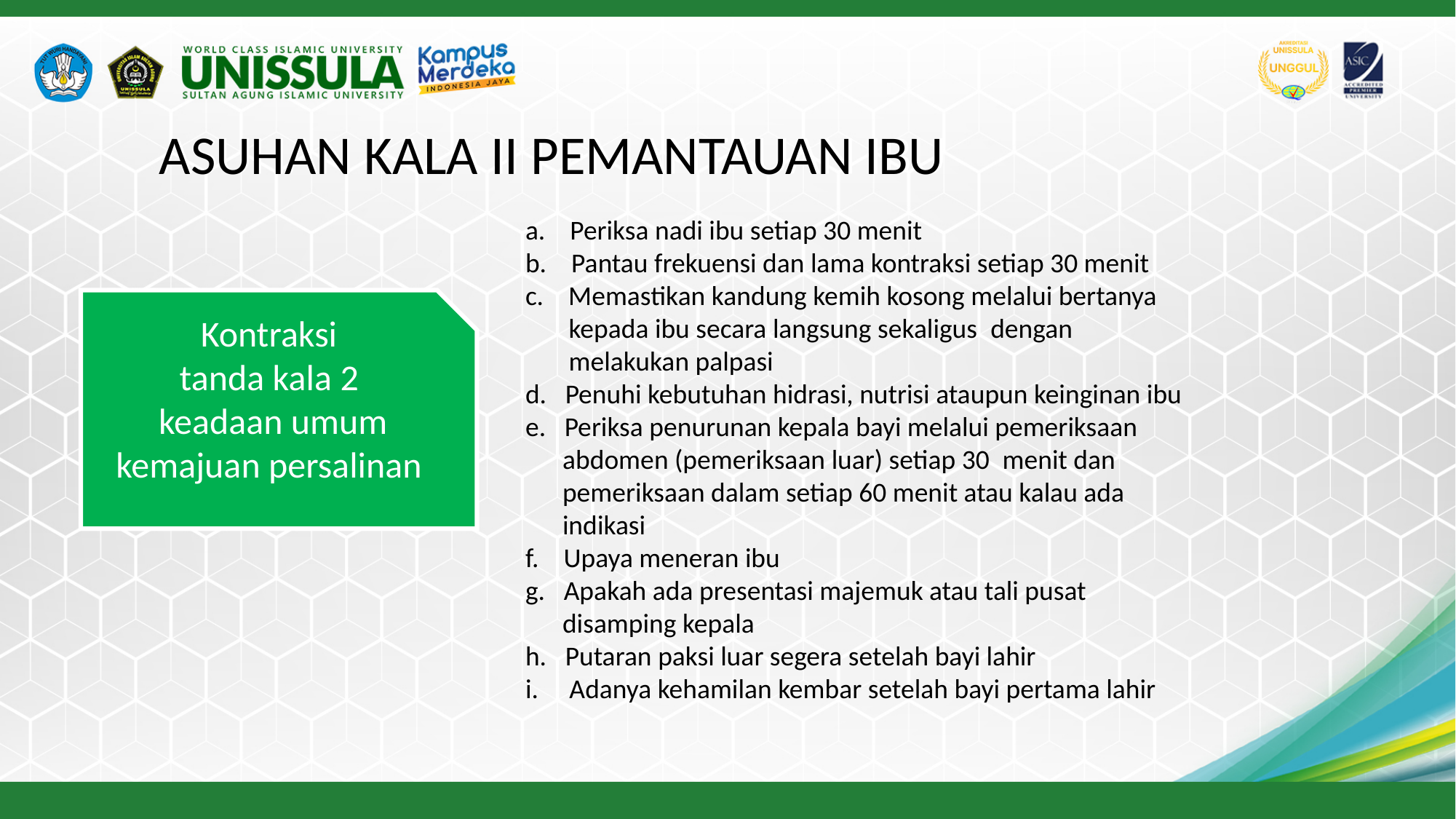

# ASUHAN KALA II PEMANTAUAN IBU
a.    Periksa nadi ibu setiap 30 menit
b.    Pantau frekuensi dan lama kontraksi setiap 30 menit
c.    Memastikan kandung kemih kosong melalui bertanya
       kepada ibu secara langsung sekaligus  dengan
       melakukan palpasi
d.   Penuhi kebutuhan hidrasi, nutrisi ataupun keinginan ibu
e.   Periksa penurunan kepala bayi melalui pemeriksaan
      abdomen (pemeriksaan luar) setiap 30  menit dan
      pemeriksaan dalam setiap 60 menit atau kalau ada
      indikasi
f.    Upaya meneran ibu
g.   Apakah ada presentasi majemuk atau tali pusat
      disamping kepala
h.   Putaran paksi luar segera setelah bayi lahir
i.     Adanya kehamilan kembar setelah bayi pertama lahir
Kontraksi
tanda kala 2
 keadaan umum
kemajuan persalinan